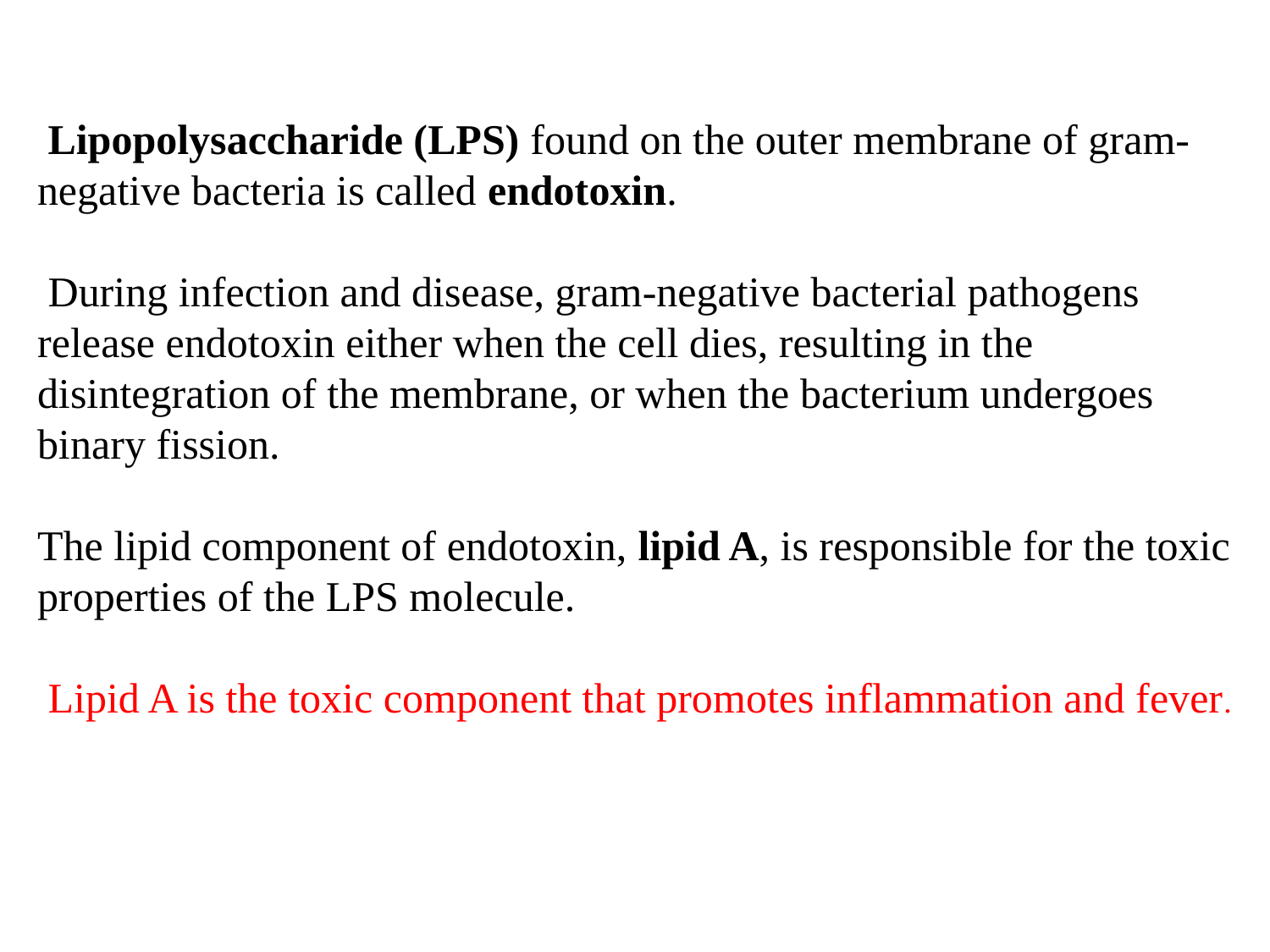

Lipopolysaccharide (LPS) found on the outer membrane of gram-negative bacteria is called endotoxin.

 During infection and disease, gram-negative bacterial pathogens release endotoxin either when the cell dies, resulting in the disintegration of the membrane, or when the bacterium undergoes binary fission.

The lipid component of endotoxin, lipid A, is responsible for the toxic properties of the LPS molecule.

 Lipid A is the toxic component that promotes inflammation and fever.